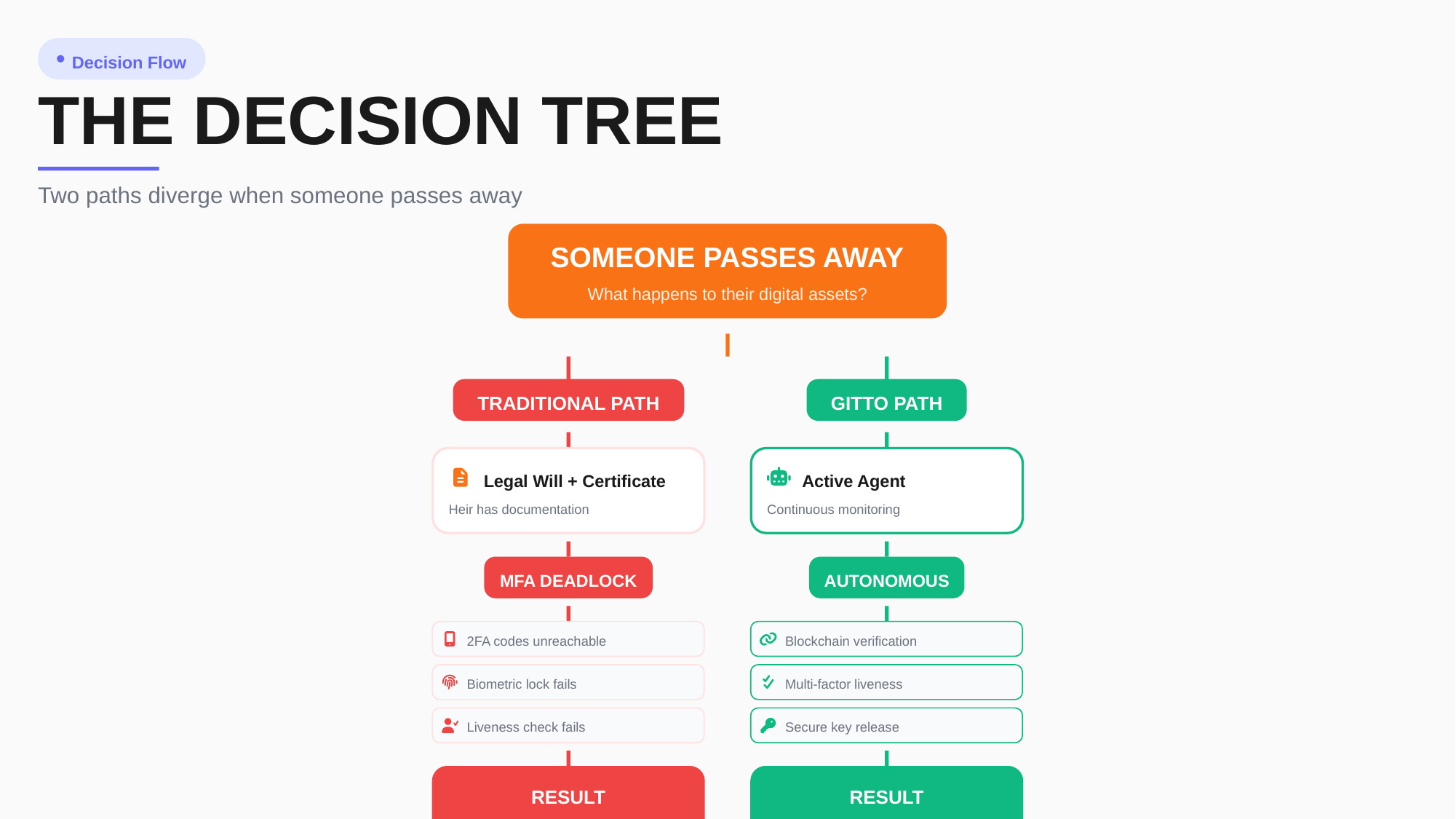

Decision Flow

THE DECISION TREE

Two paths diverge when someone passes away

SOMEONE PASSES AWAY
What happens to their digital assets?

TRADITIONAL PATH
GITTO PATH

Legal Will + Certificate
Active Agent

Heir has documentation
Continuous monitoring

MFA DEADLOCK
AUTONOMOUS

2FA codes unreachable
Blockchain verification

Biometric lock fails
Multi-factor liveness

Liveness check fails
Secure key release

RESULT
RESULT
20 months
12 minutes
No digital access
Full access granted
$ LOST
$ SAVED